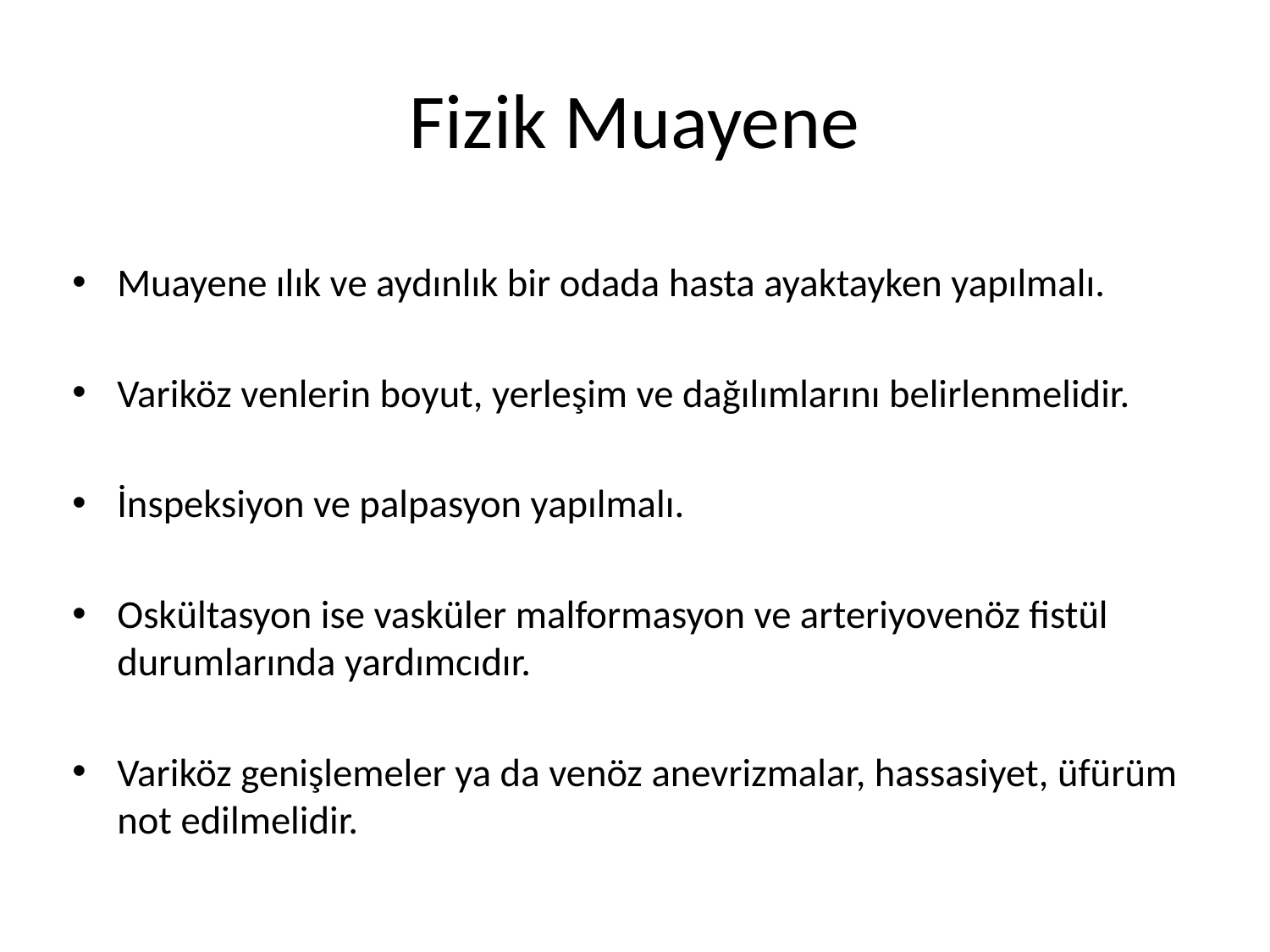

# Fizik Muayene

Muayene ılık ve aydınlık bir odada hasta ayaktayken yapılmalı.

Variköz venlerin boyut, yerleşim ve dağılımlarını belirlenmelidir.

İnspeksiyon ve palpasyon yapılmalı.

Oskültasyon ise vasküler malformasyon ve arteriyovenöz fistül durumlarında yardımcıdır.

Variköz genişlemeler ya da venöz anevrizmalar, hassasiyet, üfürüm not edilmelidir.